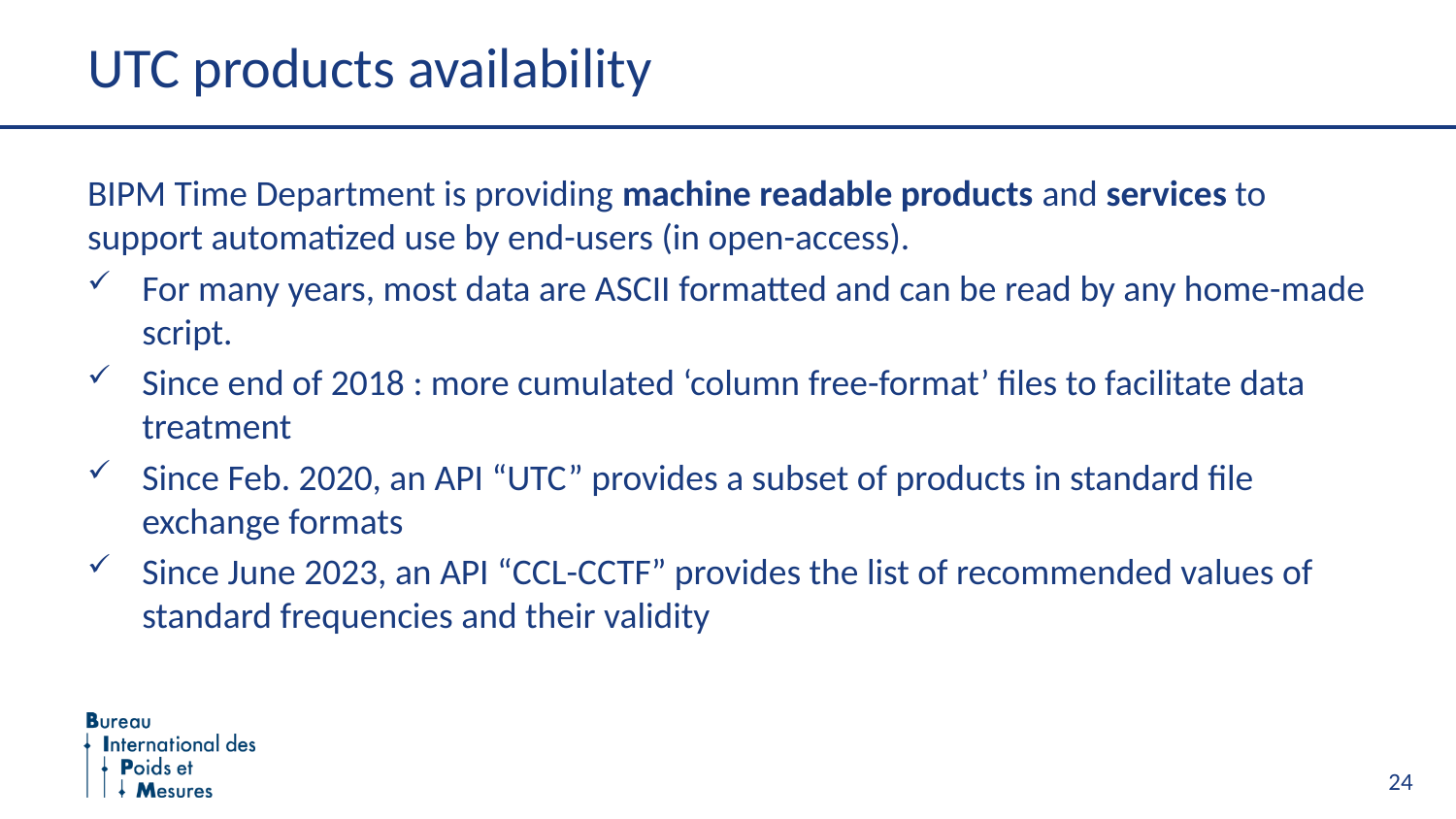

# UTC products availability
BIPM Time Department is providing machine readable products and services to support automatized use by end-users (in open-access).
For many years, most data are ASCII formatted and can be read by any home-made script.
Since end of 2018 : more cumulated ‘column free-format’ files to facilitate data treatment
Since Feb. 2020, an API “UTC” provides a subset of products in standard file exchange formats
Since June 2023, an API “CCL-CCTF” provides the list of recommended values of standard frequencies and their validity